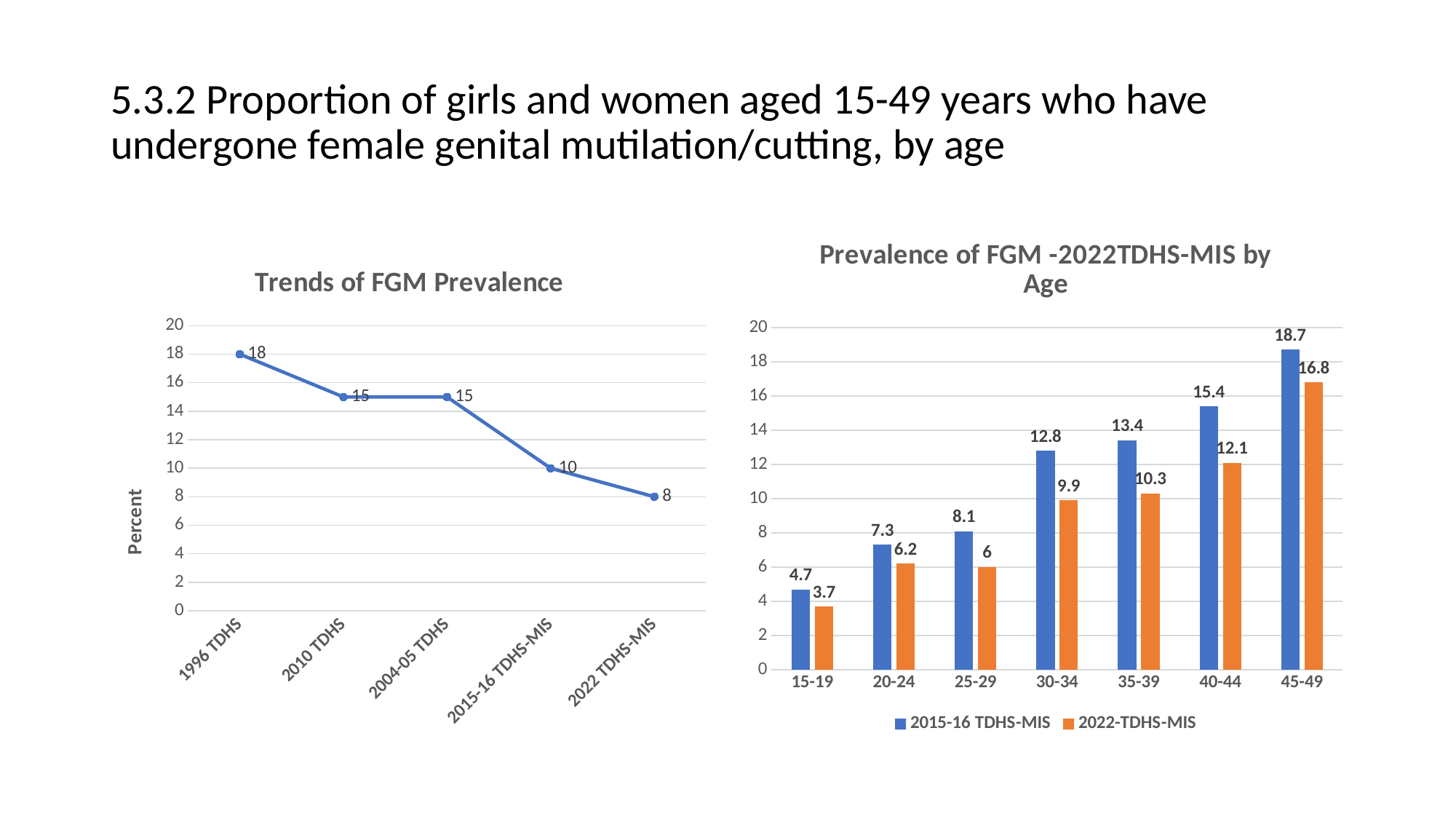

# 5.3.2 Proportion of girls and women aged 15-49 years who have undergone female genital mutilation/cutting, by age

### Chart: Prevalence of FGM -2022TDHS-MIS by Age

| Category | 2015-16 TDHS-MIS | 2022-TDHS-MIS |
|---|---|---|
| 15-19 | 4.7 | 3.7 |
| 20-24 | 7.3 | 6.2 |
| 25-29 | 8.1 | 6.0 |
| 30-34 | 12.8 | 9.9 |
| 35-39 | 13.4 | 10.3 |
| 40-44 | 15.4 | 12.1 |
| 45-49 | 18.7 | 16.8 |

### Chart: Trends of FGM Prevalence

| Category | Series 1 |
|---|---|
| 1996 TDHS | 18.0 |
| 2010 TDHS | 15.0 |
| 2004-05 TDHS | 15.0 |
| 2015-16 TDHS-MIS | 10.0 |
| 2022 TDHS-MIS | 8.0 |